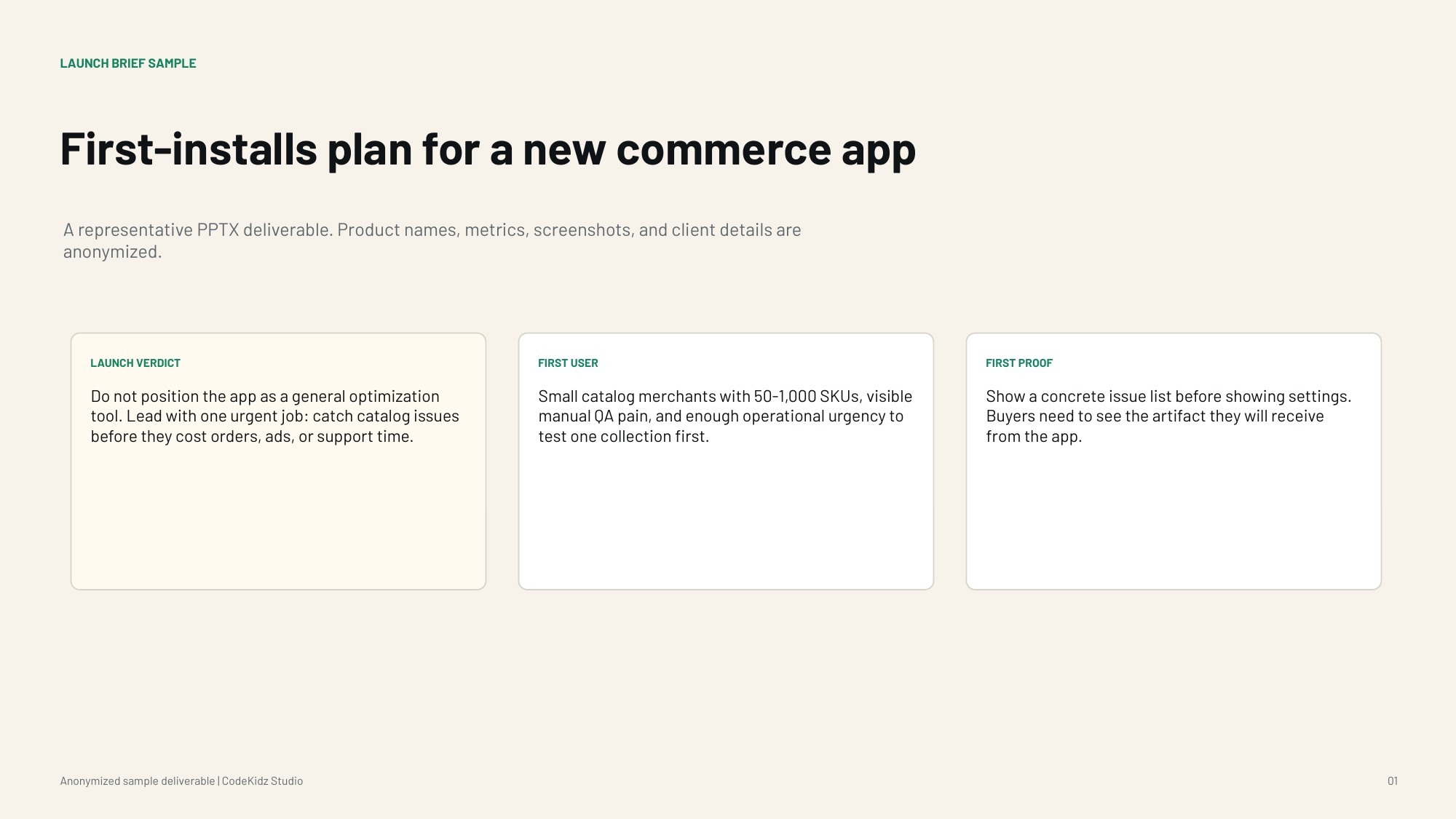

LAUNCH BRIEF SAMPLE
First-installs plan for a new commerce app
A representative PPTX deliverable. Product names, metrics, screenshots, and client details are anonymized.

LAUNCH VERDICT
FIRST USER
FIRST PROOF
Do not position the app as a general optimization tool. Lead with one urgent job: catch catalog issues before they cost orders, ads, or support time.
Small catalog merchants with 50-1,000 SKUs, visible manual QA pain, and enough operational urgency to test one collection first.
Show a concrete issue list before showing settings. Buyers need to see the artifact they will receive from the app.
Anonymized sample deliverable | CodeKidz Studio
01